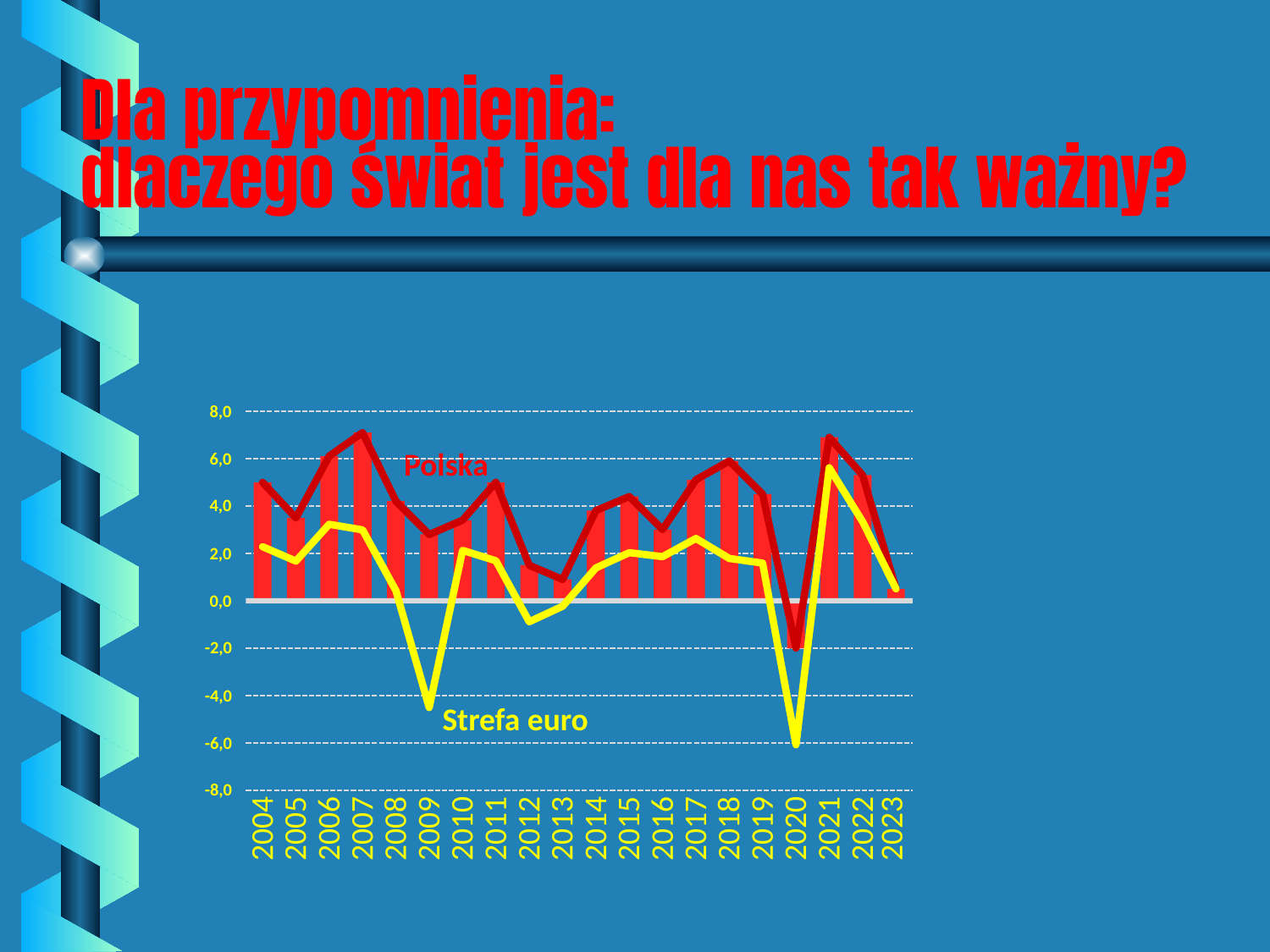

Dla przypomnienia:
dlaczego świat jest dla nas tak ważny?
Tempo wzrostu PKB
8,0

Polska
6,0

4,0
2,0
0,0

-2,0
-4,0
Strefa euro
-6,0
Źródło: Eurostat
-8,0
2023
2004
2005
2006
2007
2008
2009
2010
2011
2012
2013
2014
2015
2016
2017
2018
2019
2020
2021
2022